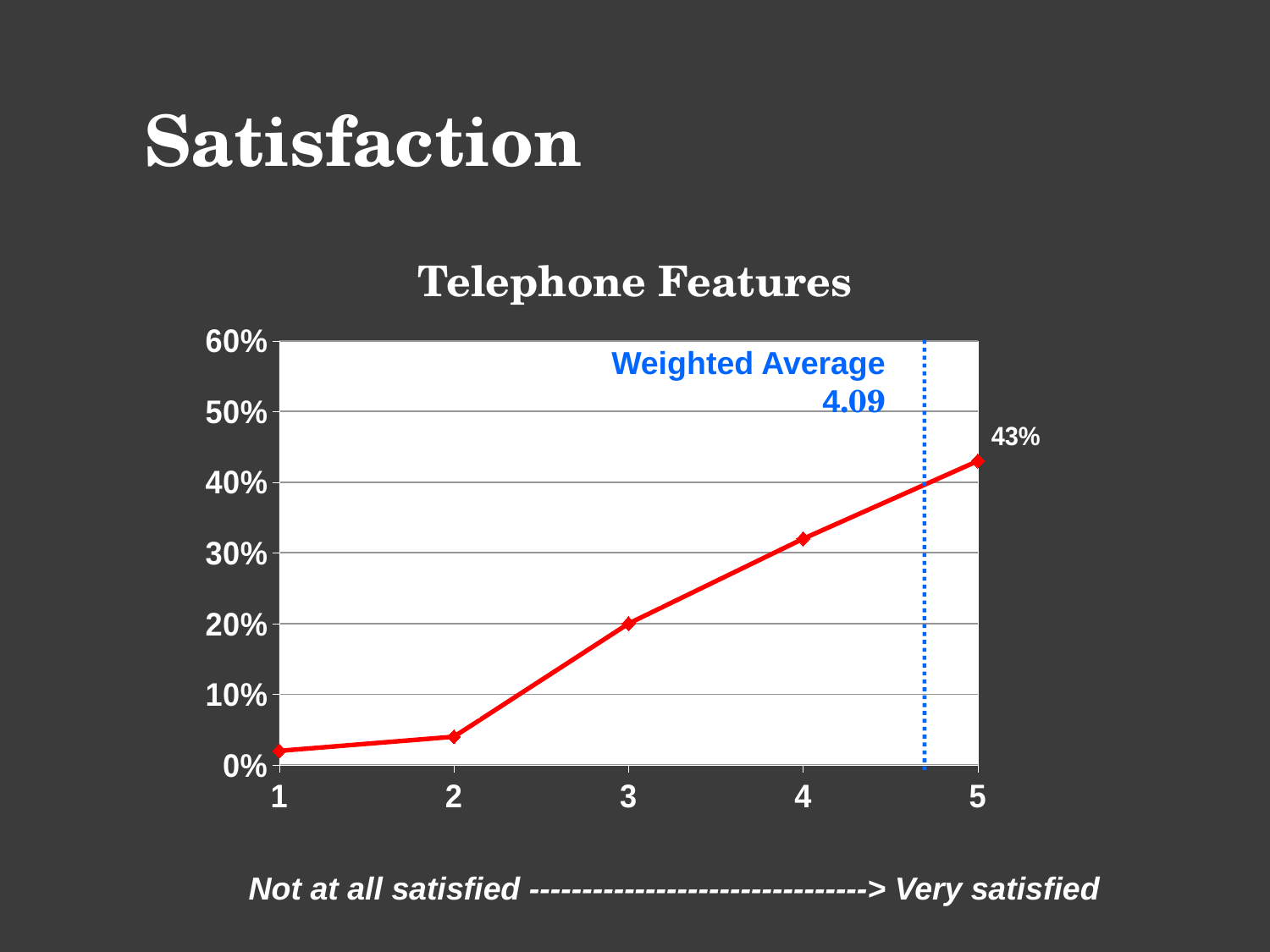

Satisfaction
Telephone Features

### Chart

| Category | Percentage |
|---|---|
| 1 | 0.02000000000000001 |
| 2 | 0.04000000000000002 |
| 3 | 0.2 |
| 4 | 0.3200000000000002 |
| 5 | 0.43000000000000016 |
Weighted Average 4.09

Not at all satisfied --------------------------------> Very satisfied